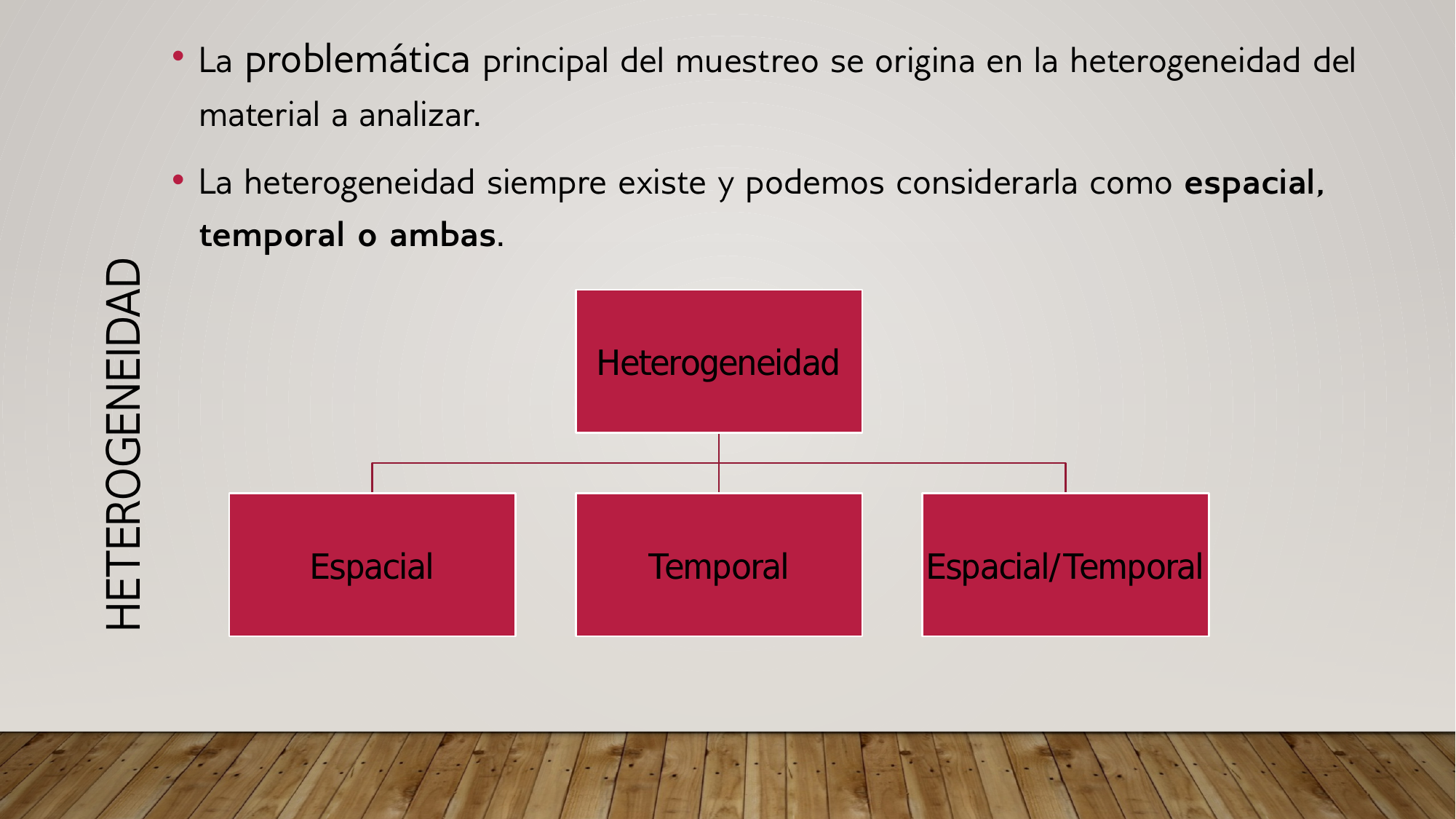

La problemática principal del muestreo se origina en la heterogeneidad del material a analizar.
La heterogeneidad siempre existe y podemos considerarla como espacial, temporal o ambas.
Heterogeneidad
Espacial
Temporal
Espacial/Temporal
# Heterogeneidad